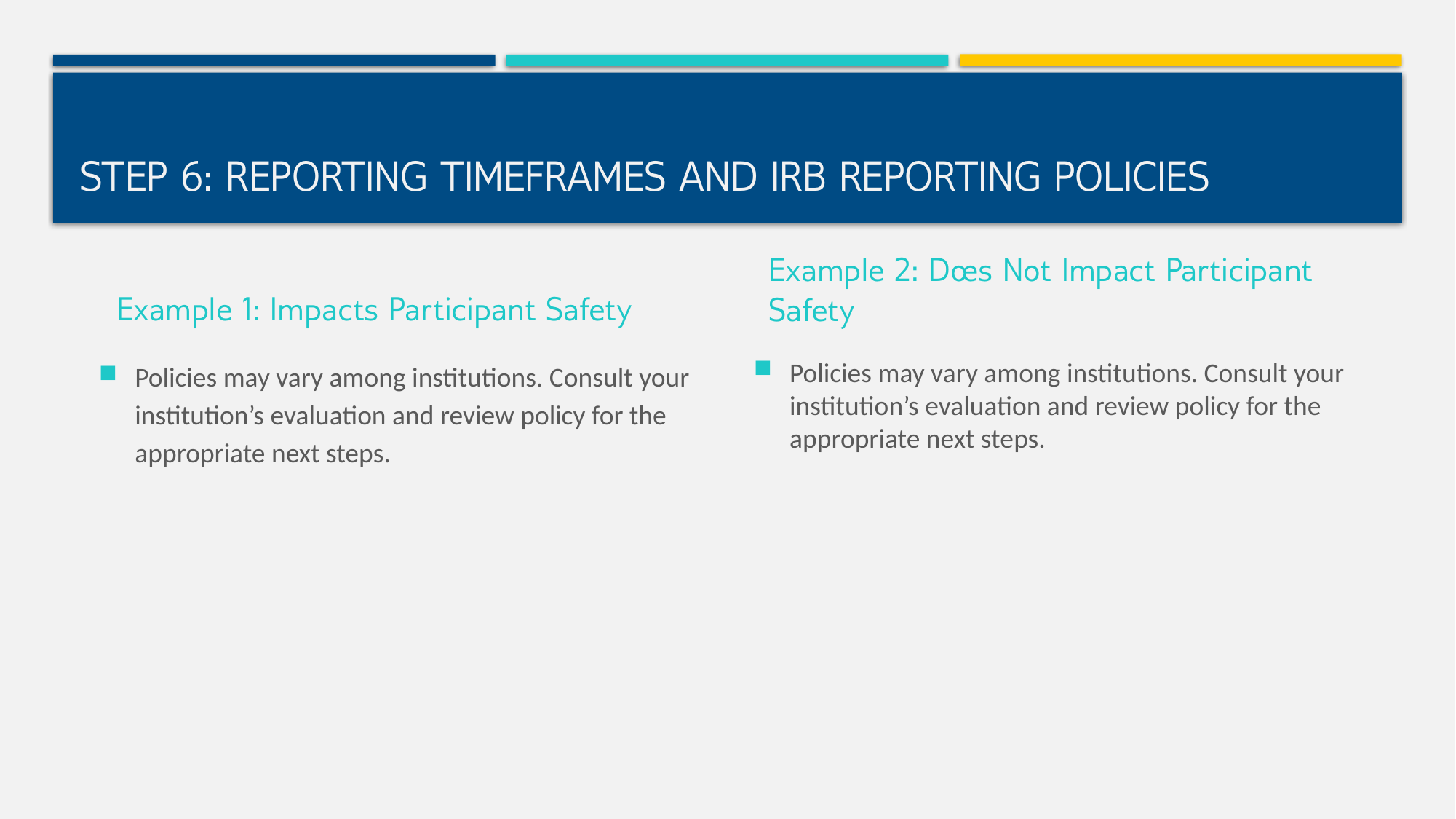

# Step 6: Reporting Timeframes and IRB Reporting Policies
Example 2: Does Not Impact Participant Safety
Example 1: Impacts Participant Safety
Policies may vary among institutions. Consult your institution’s evaluation and review policy for the appropriate next steps.

Policies may vary among institutions. Consult your institution’s evaluation and review policy for the appropriate next steps.